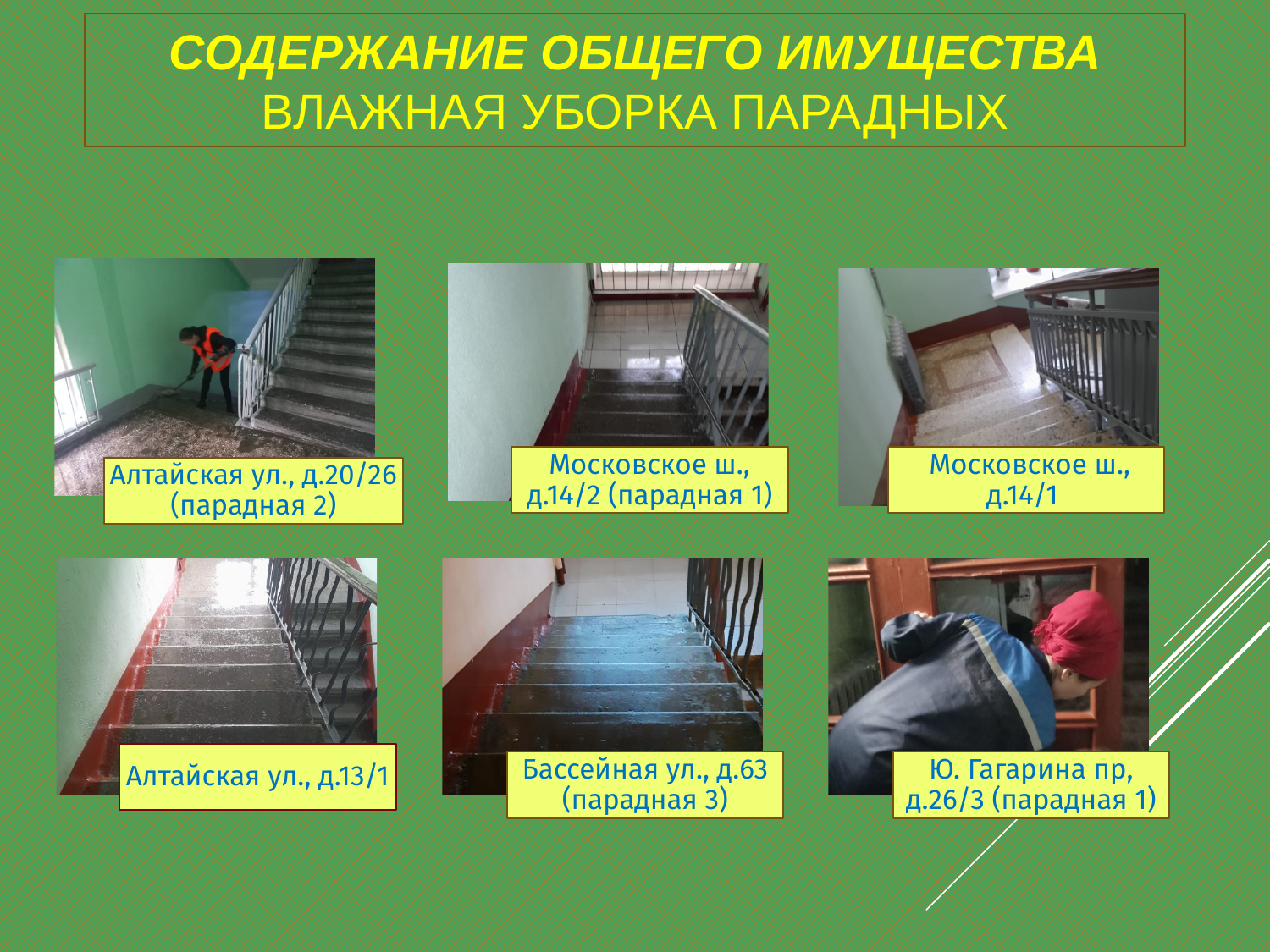

# Содержание общего имущества Влажная уборка парадных
Алтайская ул., д.20/26 (парадная 2)
Московское ш., д.14/2 (парадная 1)
 Московское ш., д.14/1
Алтайская ул., д.13/1
Бассейная ул., д.63 (парадная 3)
Ю. Гагарина пр, д.26/3 (парадная 1)